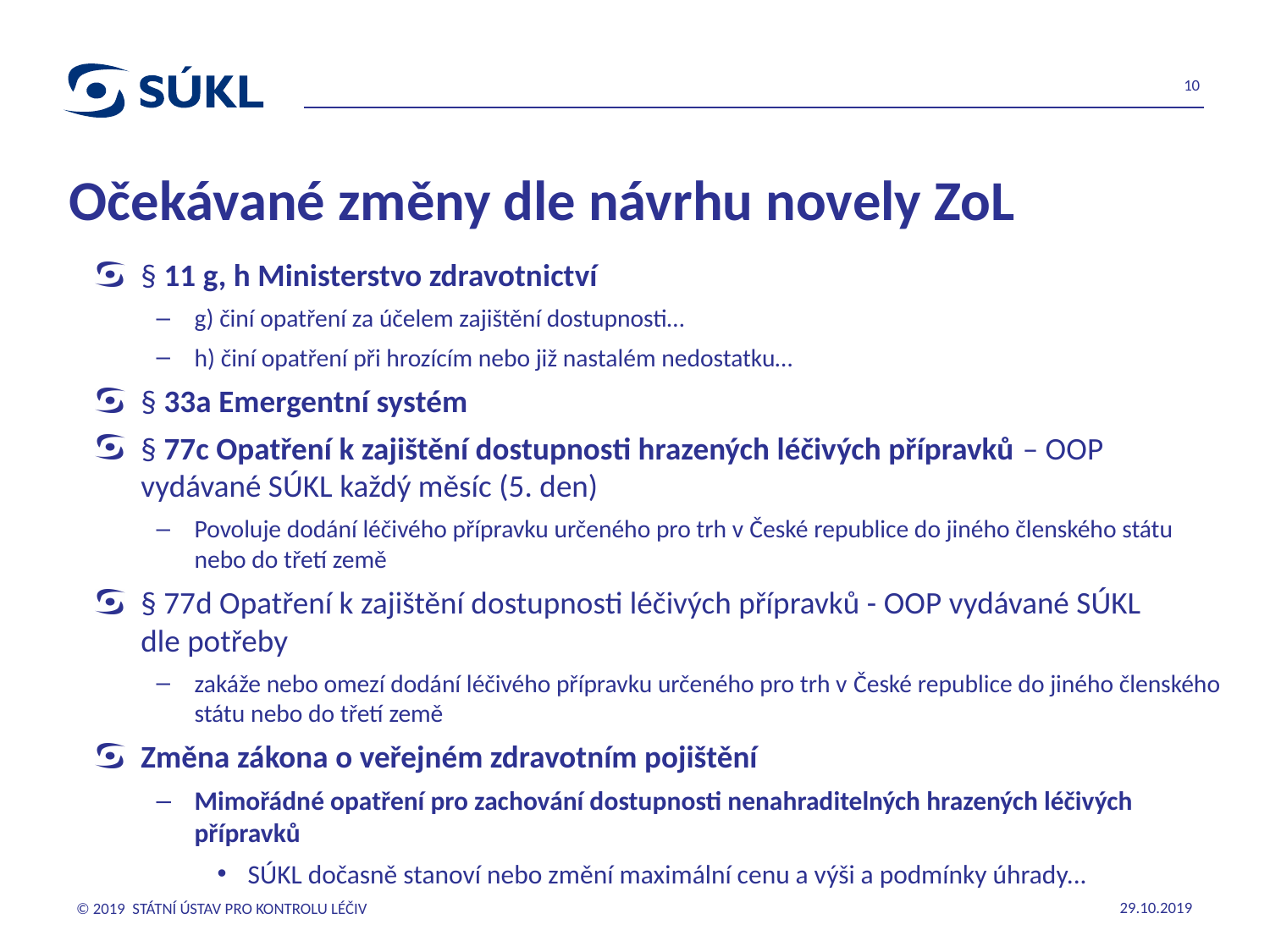

10
# Očekávané změny dle návrhu novely ZoL
§ 11 g, h Ministerstvo zdravotnictví
g) činí opatření za účelem zajištění dostupnosti…
h) činí opatření při hrozícím nebo již nastalém nedostatku…
§ 33a Emergentní systém
§ 77c Opatření k zajištění dostupnosti hrazených léčivých přípravků – OOP vydávané SÚKL každý měsíc (5. den)
Povoluje dodání léčivého přípravku určeného pro trh v České republice do jiného členského státu nebo do třetí země
§ 77d Opatření k zajištění dostupnosti léčivých přípravků - OOP vydávané SÚKL
dle potřeby
zakáže nebo omezí dodání léčivého přípravku určeného pro trh v České republice do jiného členského státu nebo do třetí země
Změna zákona o veřejném zdravotním pojištění
Mimořádné opatření pro zachování dostupnosti nenahraditelných hrazených léčivých přípravků
SÚKL dočasně stanoví nebo změní maximální cenu a výši a podmínky úhrady...
© 2019  STÁTNÍ ÚSTAV PRO KONTROLU LÉČIV
29.10.2019